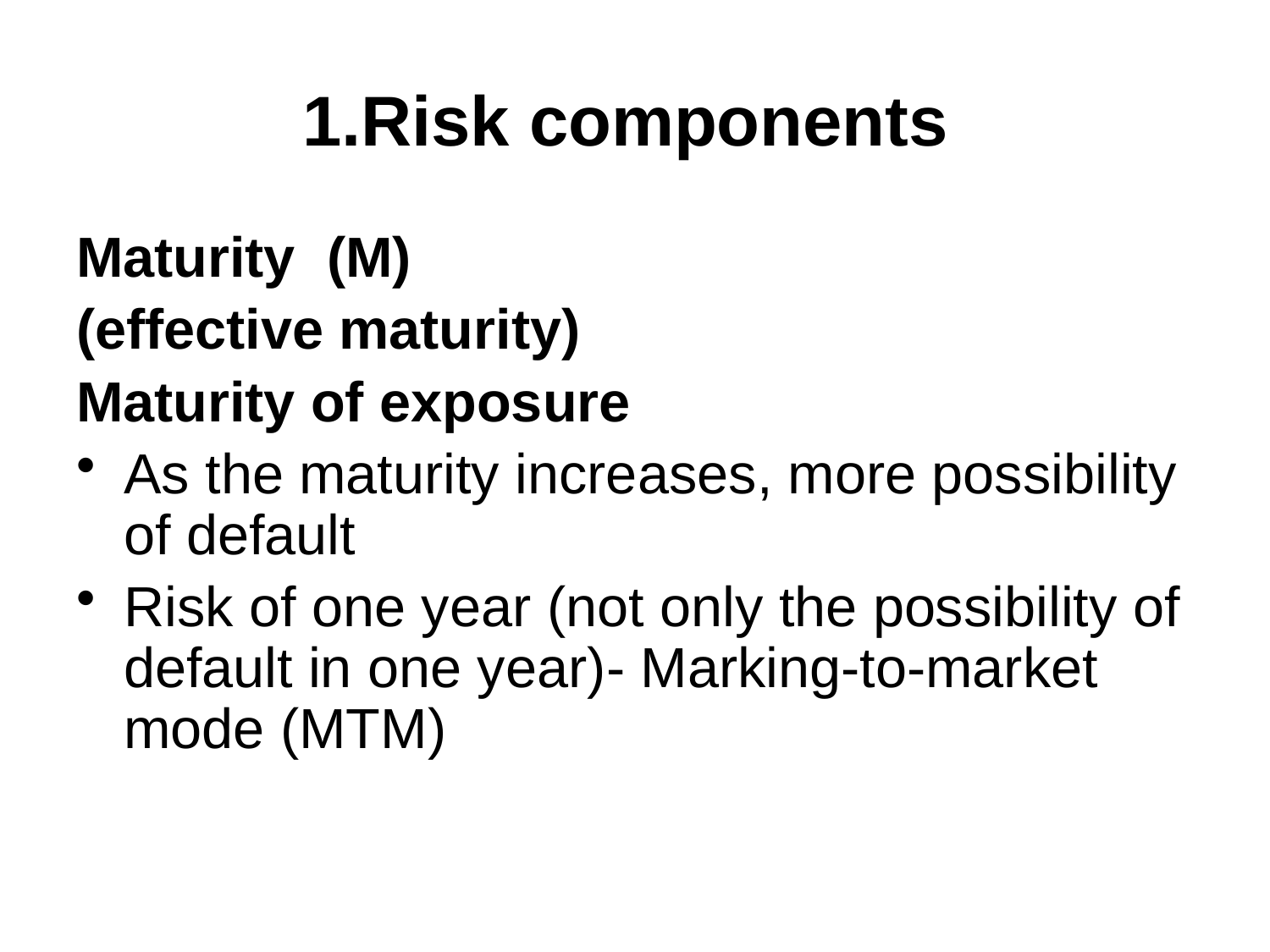

# 1.Risk components
Maturity  (M)
(effective maturity)
Maturity of exposure
As the maturity increases, more possibility of default
Risk of one year (not only the possibility of default in one year)- Marking-to-market mode (MTM)